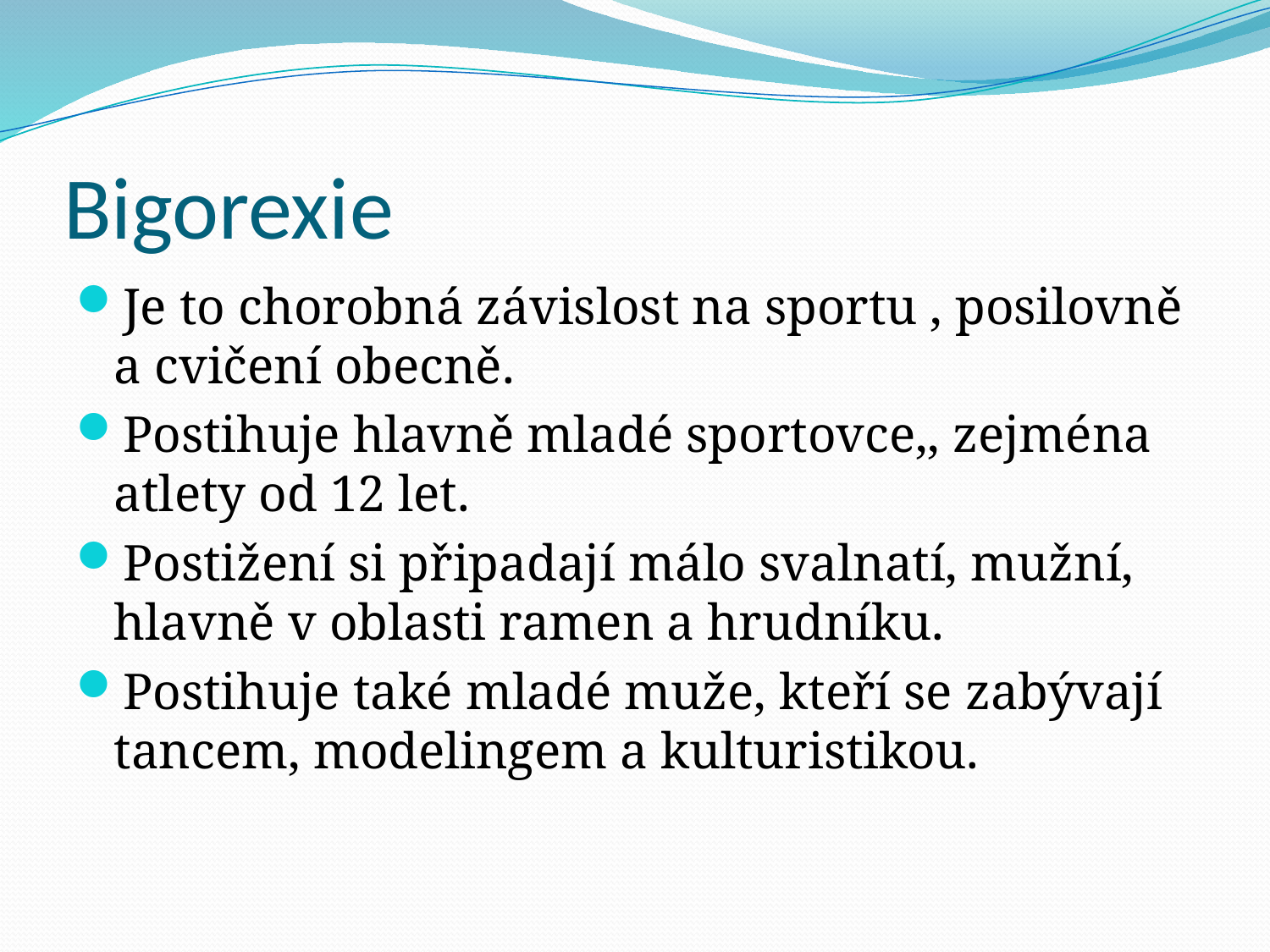

# Bigorexie
Je to chorobná závislost na sportu , posilovně a cvičení obecně.
Postihuje hlavně mladé sportovce,, zejména atlety od 12 let.
Postižení si připadají málo svalnatí, mužní, hlavně v oblasti ramen a hrudníku.
Postihuje také mladé muže, kteří se zabývají tancem, modelingem a kulturistikou.